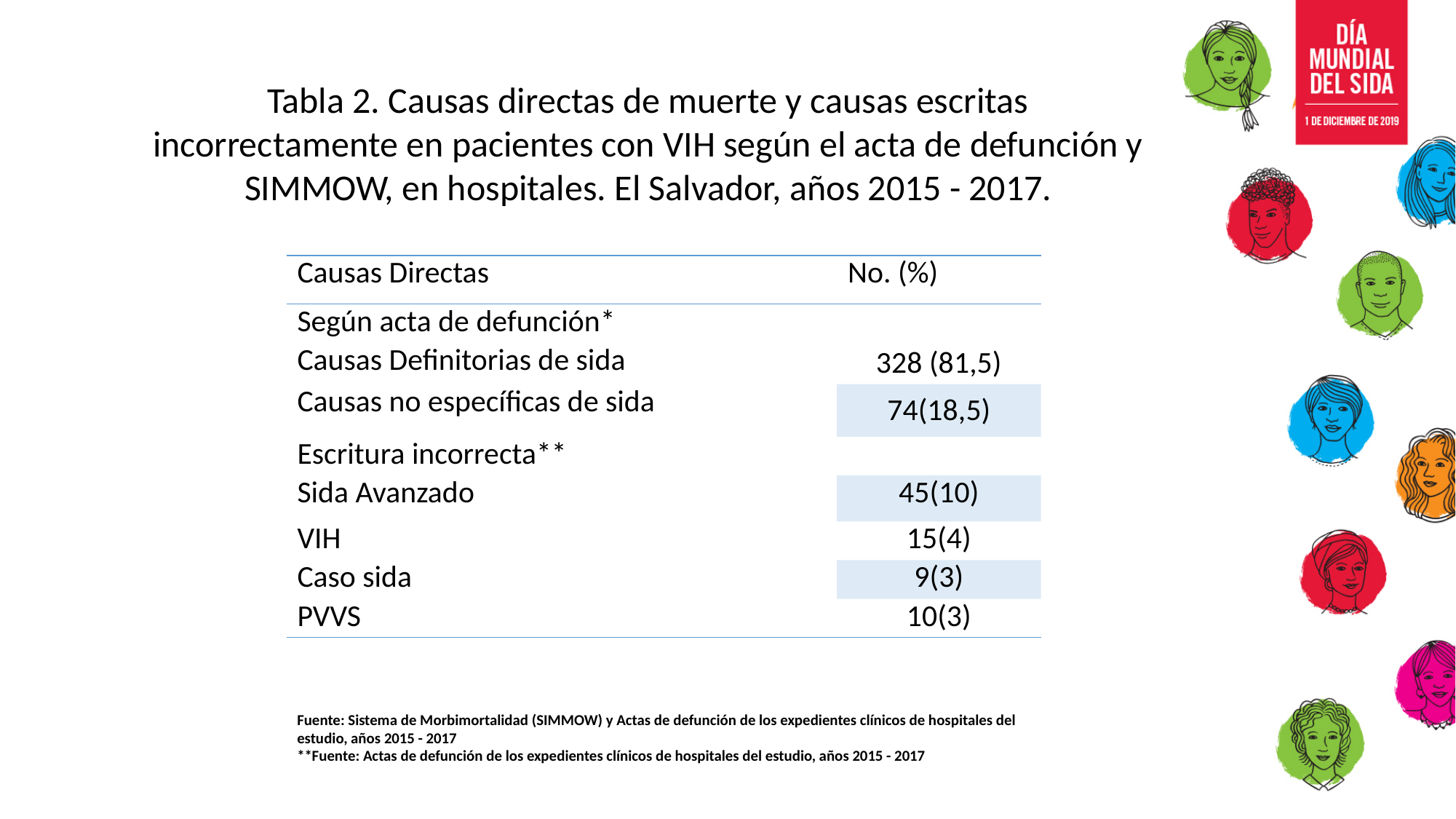

Tabla 2. Causas directas de muerte y causas escritas
 incorrectamente en pacientes con VIH según el acta de defunción y
SIMMOW, en hospitales. El Salvador, años 2015 - 2017.
| Causas Directas | No. (%) |
| --- | --- |
| Según acta de defunción\* |  |
| Causas Definitorias de sida | 328 (81,5) |
| Causas no específicas de sida | 74(18,5) |
| Escritura incorrecta\*\* |  |
| Sida Avanzado | 45(10) |
| VIH | 15(4) |
| Caso sida | 9(3) |
| PVVS | 10(3) |
Fuente: Sistema de Morbimortalidad (SIMMOW) y Actas de defunción de los expedientes clínicos de hospitales del estudio, años 2015 - 2017
**Fuente: Actas de defunción de los expedientes clínicos de hospitales del estudio, años 2015 - 2017